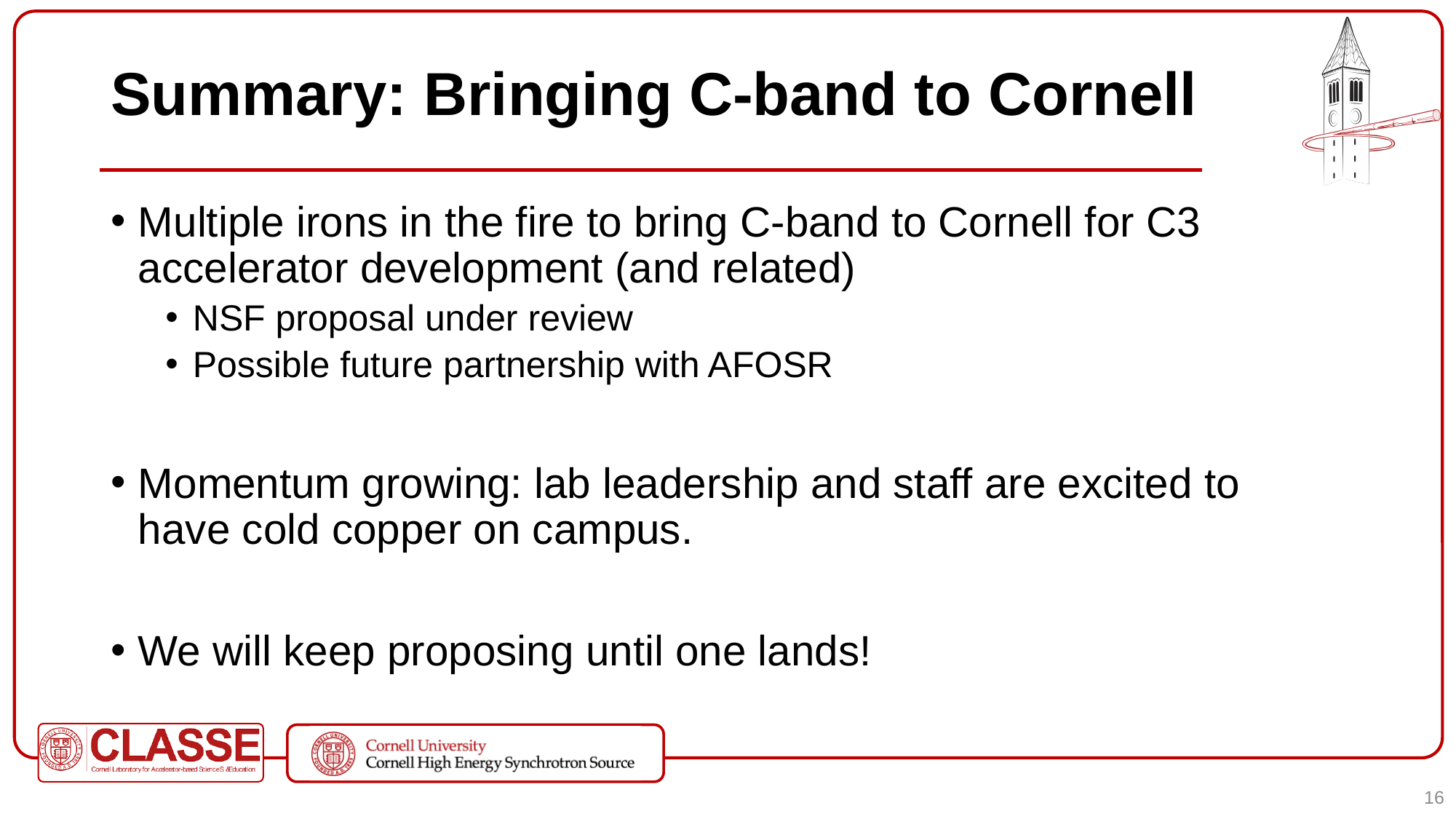

# Summary: Bringing C-band to Cornell
Multiple irons in the fire to bring C-band to Cornell for C3 accelerator development (and related)
NSF proposal under review
Possible future partnership with AFOSR

Momentum growing: lab leadership and staff are excited to have cold copper on campus.

We will keep proposing until one lands!

16